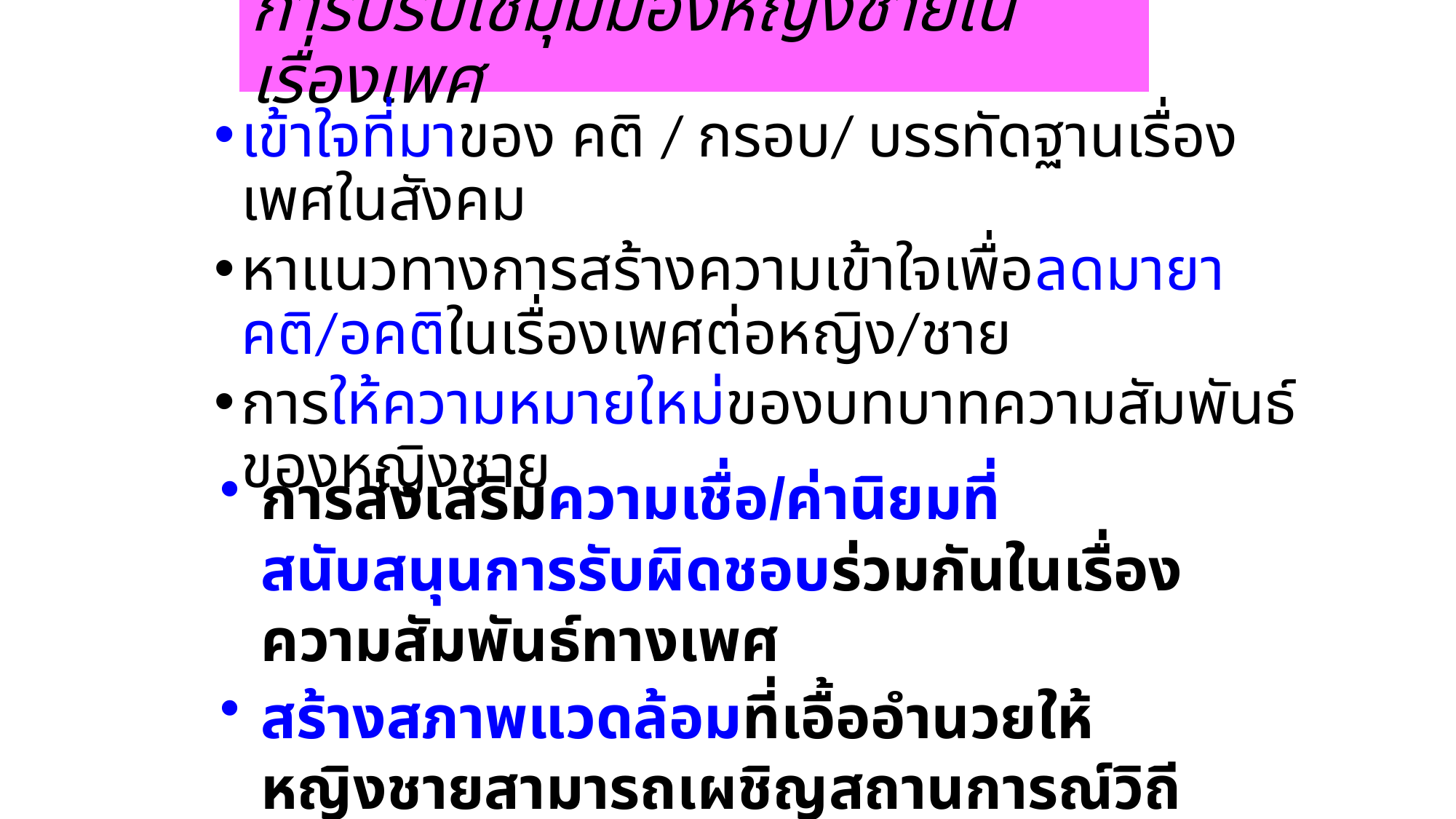

# การปรับใช้มุมมองหญิงชายในเรื่องเพศ
เข้าใจที่มาของ คติ / กรอบ/ บรรทัดฐานเรื่องเพศในสังคม
หาแนวทางการสร้างความเข้าใจเพื่อลดมายาคติ/อคติในเรื่องเพศต่อหญิง/ชาย
การให้ความหมายใหม่ของบทบาทความสัมพันธ์ของหญิงชาย
การส่งเสริมความเชื่อ/ค่านิยมที่สนับสนุนการรับผิดชอบร่วมกันในเรื่องความสัมพันธ์ทางเพศ
สร้างสภาพแวดล้อมที่เอื้ออำนวยให้หญิงชายสามารถเผชิญสถานการณ์วิถีชีวิตทางเพศของตัวเองได้